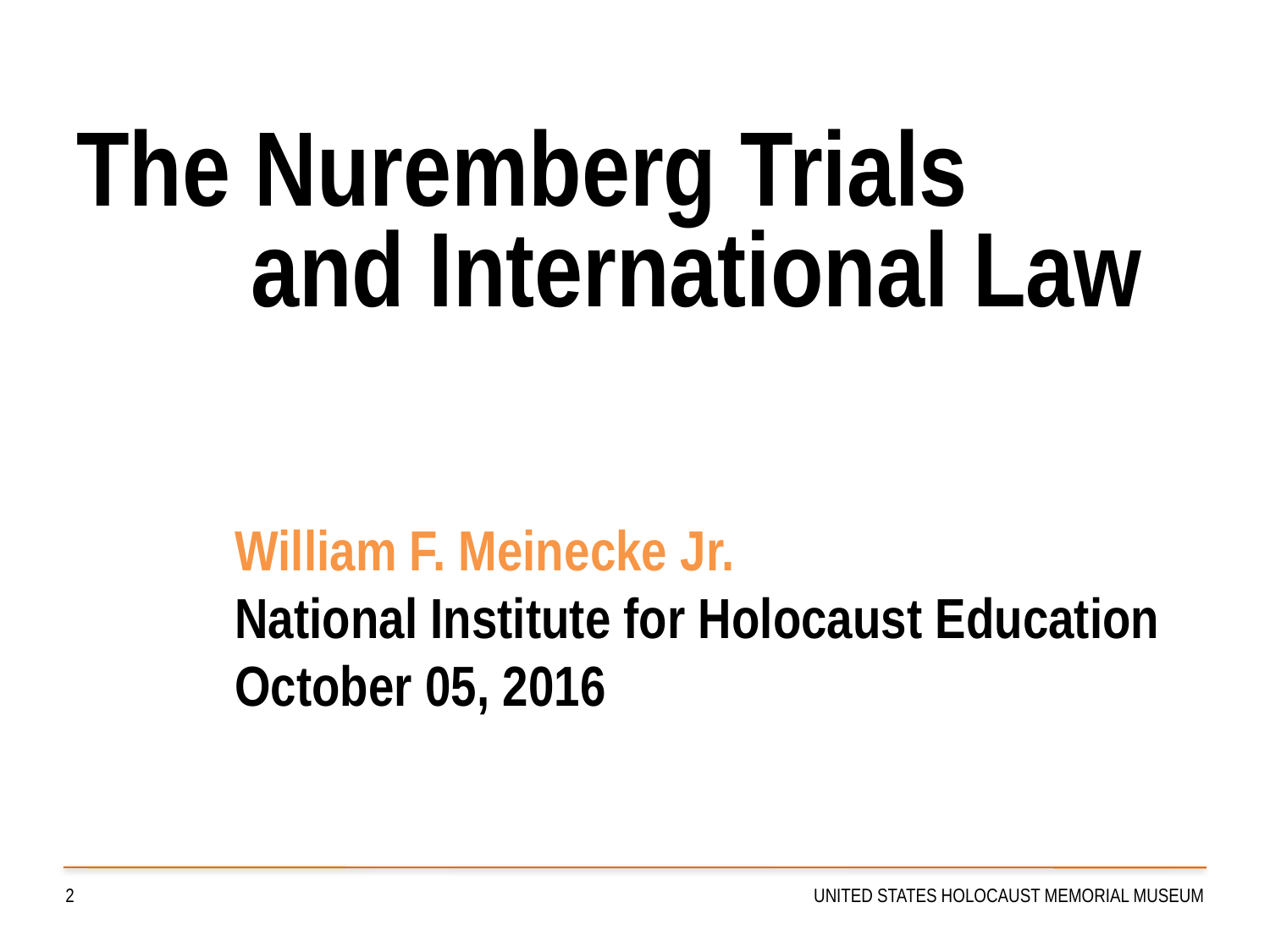

# The Nuremberg Trials and International Law
William F. Meinecke Jr.
National Institute for Holocaust Education October 05, 2016
2
UNITED STATES HOLOCAUST MEMORIAL MUSEUM